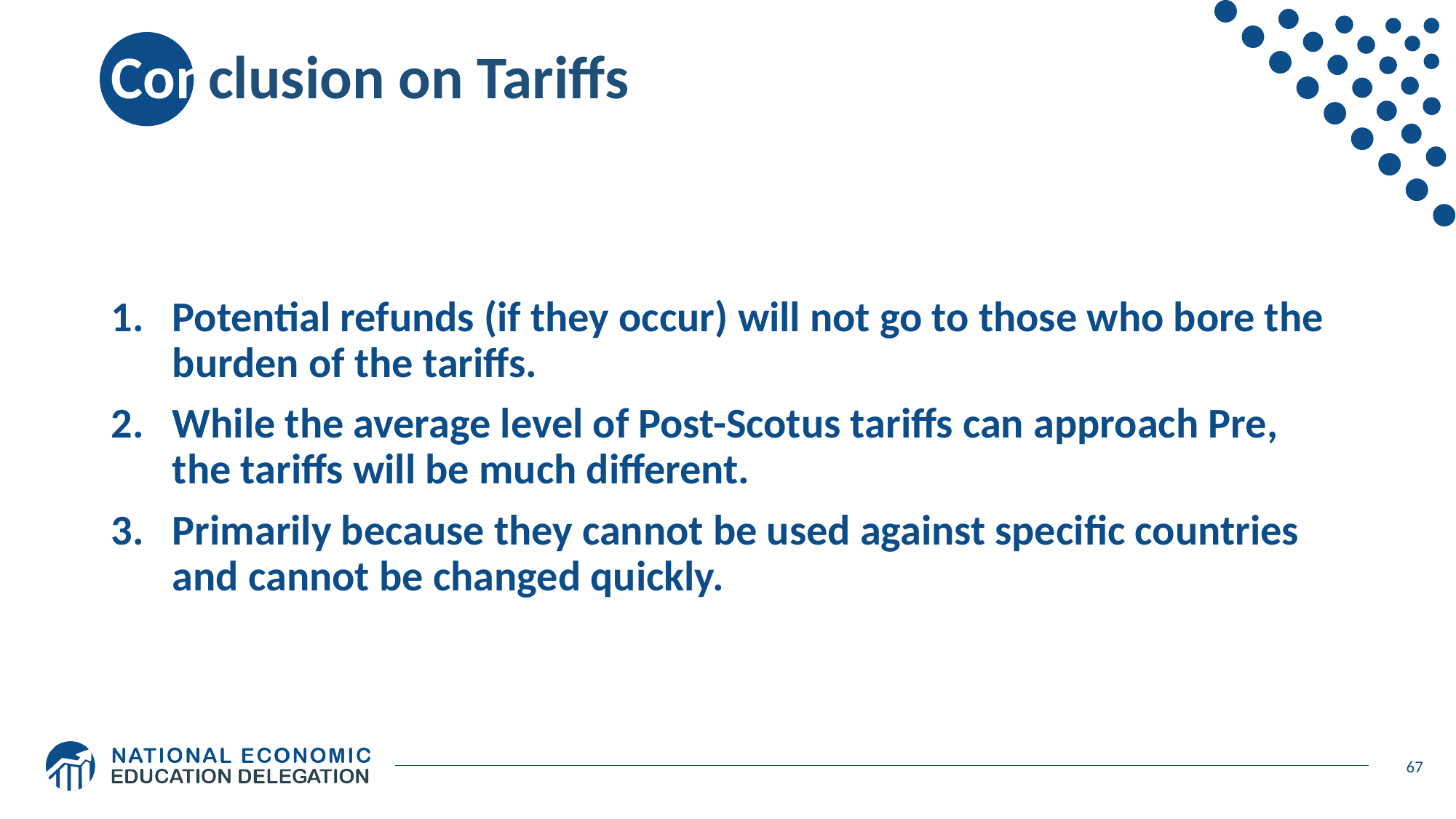

# Conclusion on Tariffs
Potential refunds (if they occur) will not go to those who bore the burden of the tariffs.
While the average level of Post-Scotus tariffs can approach Pre, the tariffs will be much different.
Primarily because they cannot be used against specific countries and cannot be changed quickly.
67